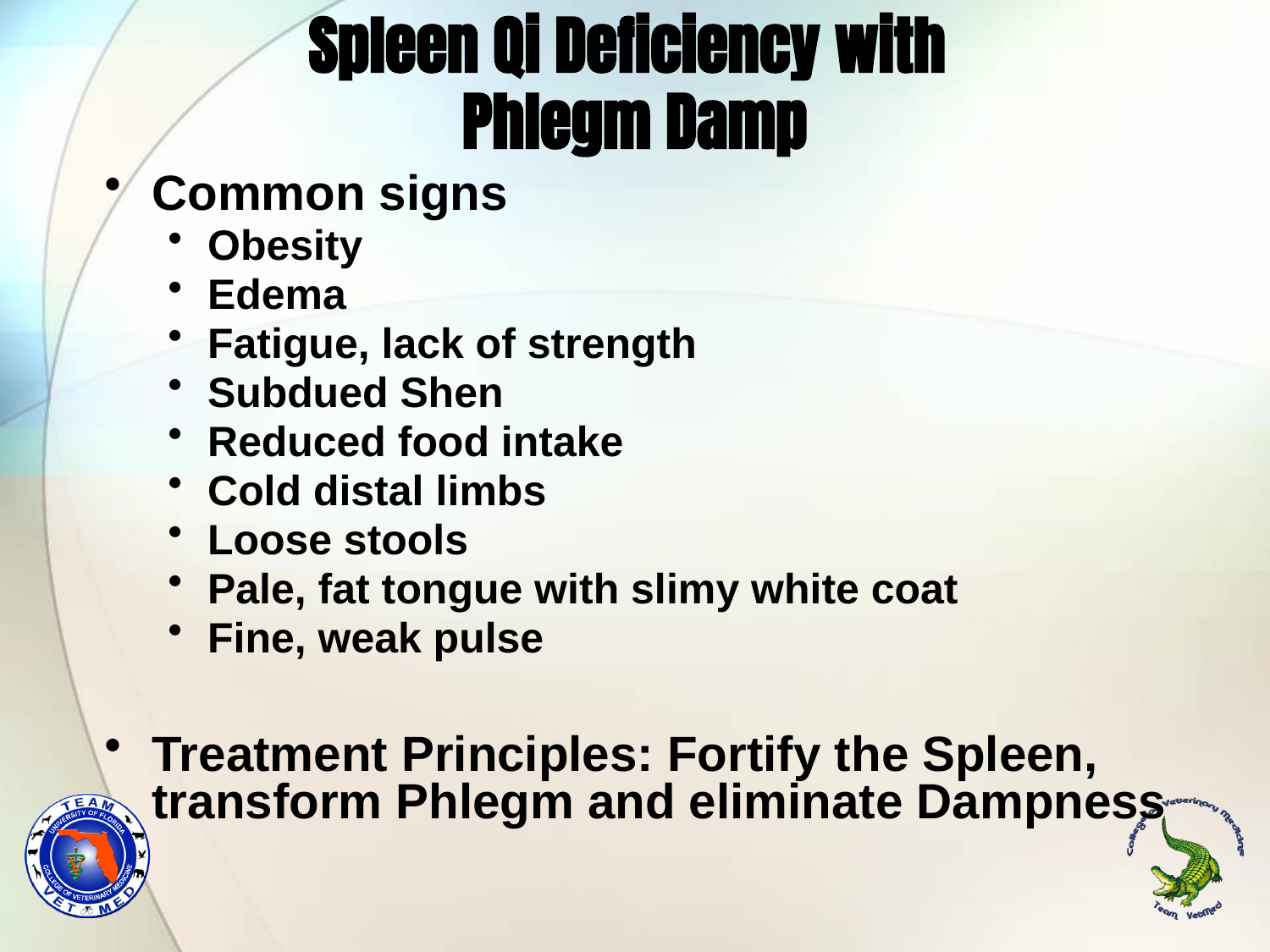

# Spleen Qi Deficiency with Phlegm Damp
Common signs
Obesity
Edema
Fatigue, lack of strength
Subdued Shen
Reduced food intake
Cold distal limbs
Loose stools
Pale, fat tongue with slimy white coat
Fine, weak pulse

Treatment Principles: Fortify the Spleen, transform Phlegm and eliminate Dampness